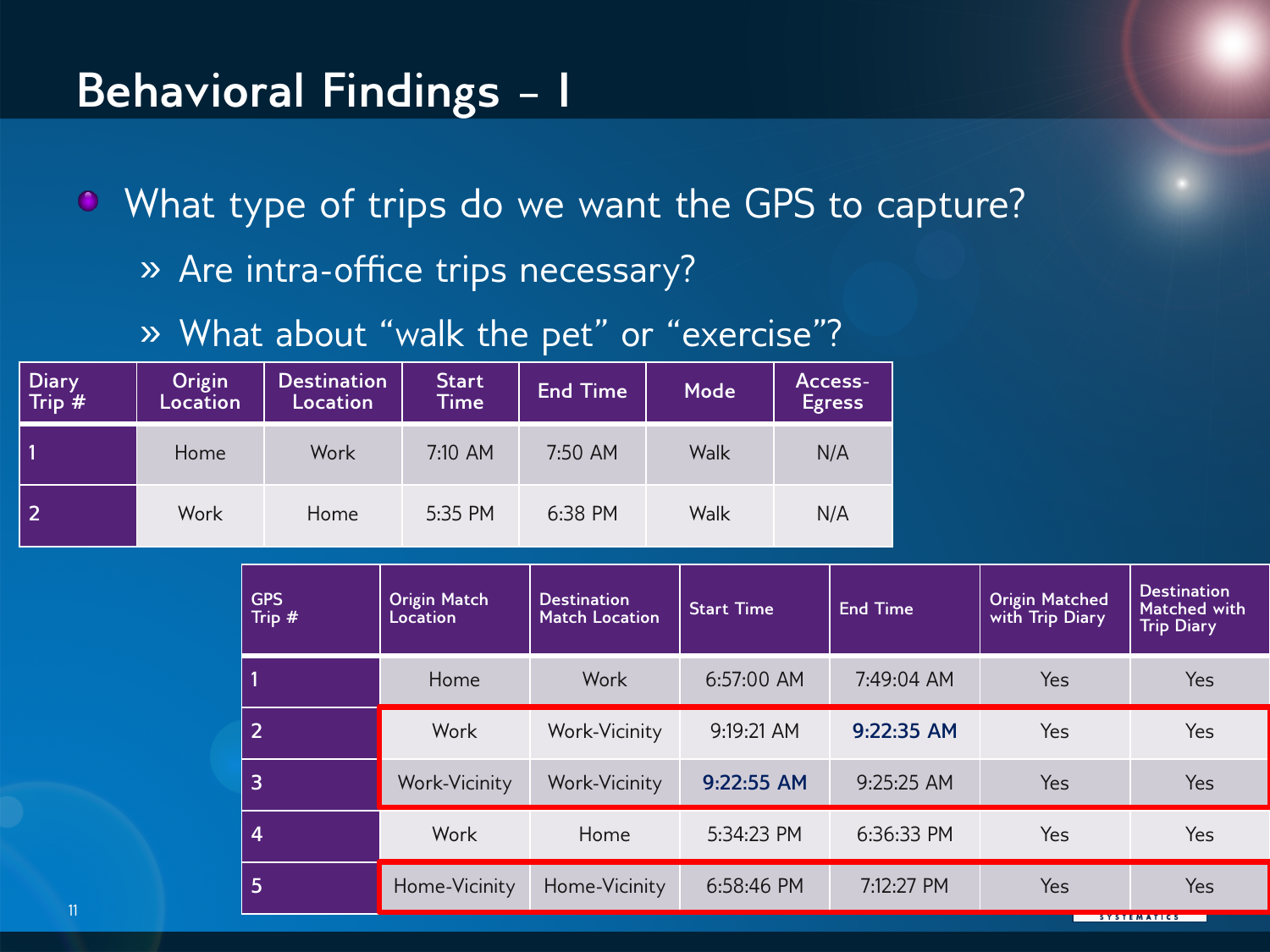

# Behavioral Findings – I
What type of trips do we want the GPS to capture?
Are intra-office trips necessary?
What about “walk the pet” or “exercise”?

| Diary Trip # | Origin Location | Destination Location | Start Time | End Time | Mode | Access-Egress |
| --- | --- | --- | --- | --- | --- | --- |
| 1 | Home | Work | 7:10 AM | 7:50 AM | Walk | N/A |
| 2 | Work | Home | 5:35 PM | 6:38 PM | Walk | N/A |
| GPS Trip # | Origin Match Location | Destination Match Location | Start Time | End Time | Origin Matched with Trip Diary | Destination Matched with Trip Diary |
| --- | --- | --- | --- | --- | --- | --- |
| 1 | Home | Work | 6:57:00 AM | 7:49:04 AM | Yes | Yes |
| 2 | Work | Work-Vicinity | 9:19:21 AM | 9:22:35 AM | Yes | Yes |
| 3 | Work-Vicinity | Work-Vicinity | 9:22:55 AM | 9:25:25 AM | Yes | Yes |
| 4 | Work | Home | 5:34:23 PM | 6:36:33 PM | Yes | Yes |
| 5 | Home-Vicinity | Home-Vicinity | 6:58:46 PM | 7:12:27 PM | Yes | Yes |

11